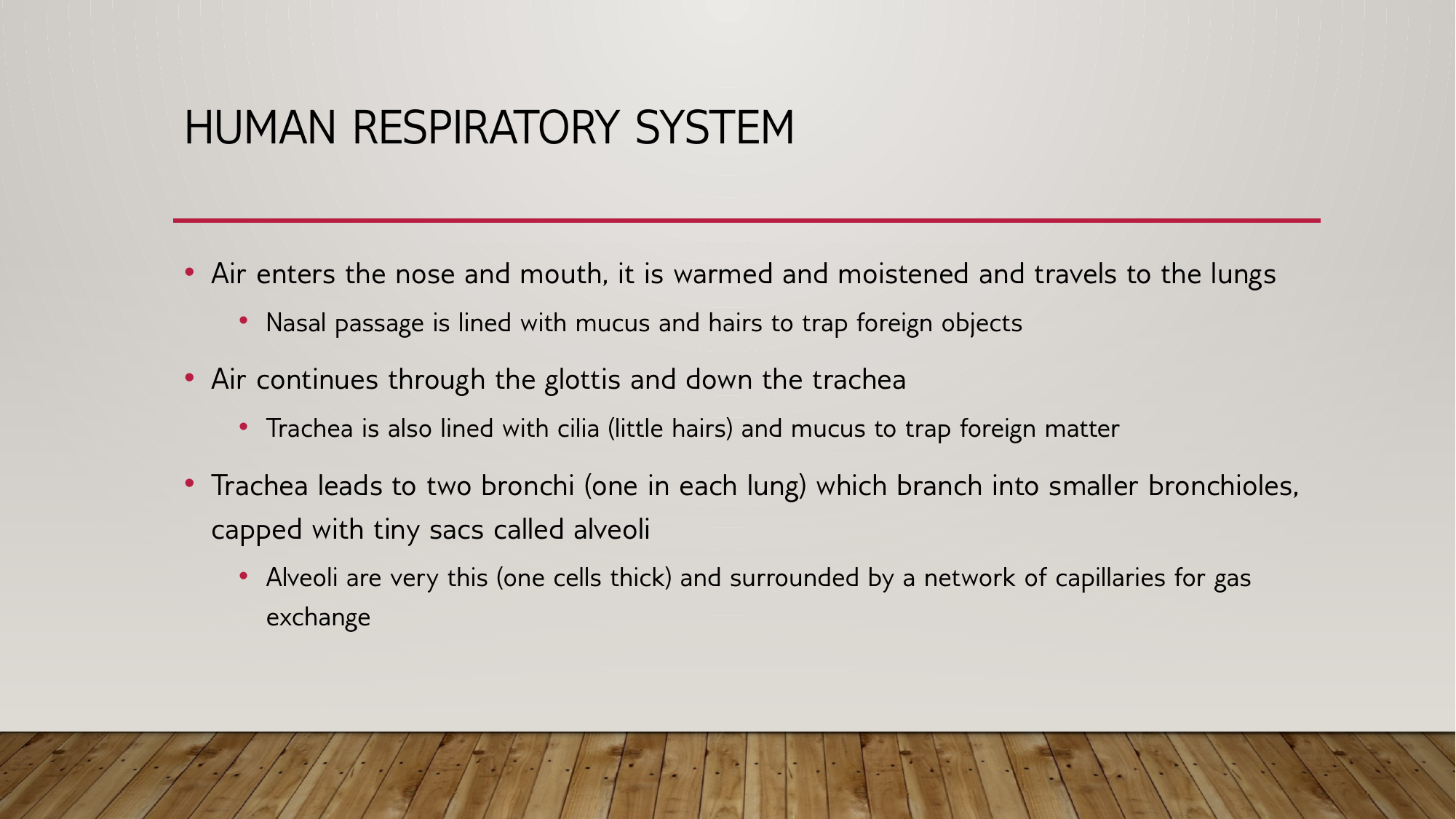

# Human Respiratory system
Air enters the nose and mouth, it is warmed and moistened and travels to the lungs
Nasal passage is lined with mucus and hairs to trap foreign objects
Air continues through the glottis and down the trachea
Trachea is also lined with cilia (little hairs) and mucus to trap foreign matter
Trachea leads to two bronchi (one in each lung) which branch into smaller bronchioles, capped with tiny sacs called alveoli
Alveoli are very this (one cells thick) and surrounded by a network of capillaries for gas exchange